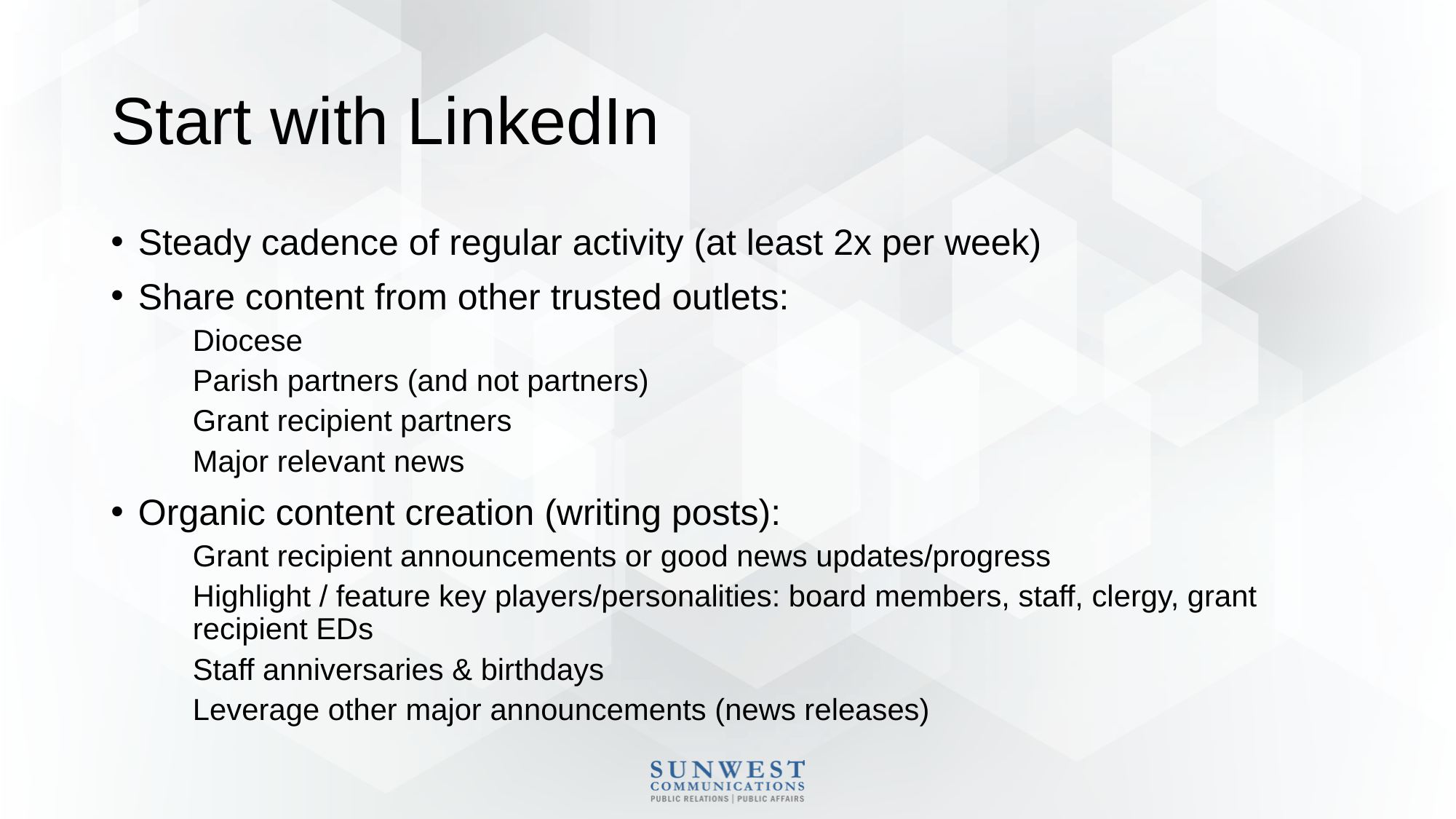

# Start with LinkedIn
Steady cadence of regular activity (at least 2x per week)
Share content from other trusted outlets:
Diocese
Parish partners (and not partners)
Grant recipient partners
Major relevant news
Organic content creation (writing posts):
Grant recipient announcements or good news updates/progress
Highlight / feature key players/personalities: board members, staff, clergy, grant recipient EDs
Staff anniversaries & birthdays
Leverage other major announcements (news releases)